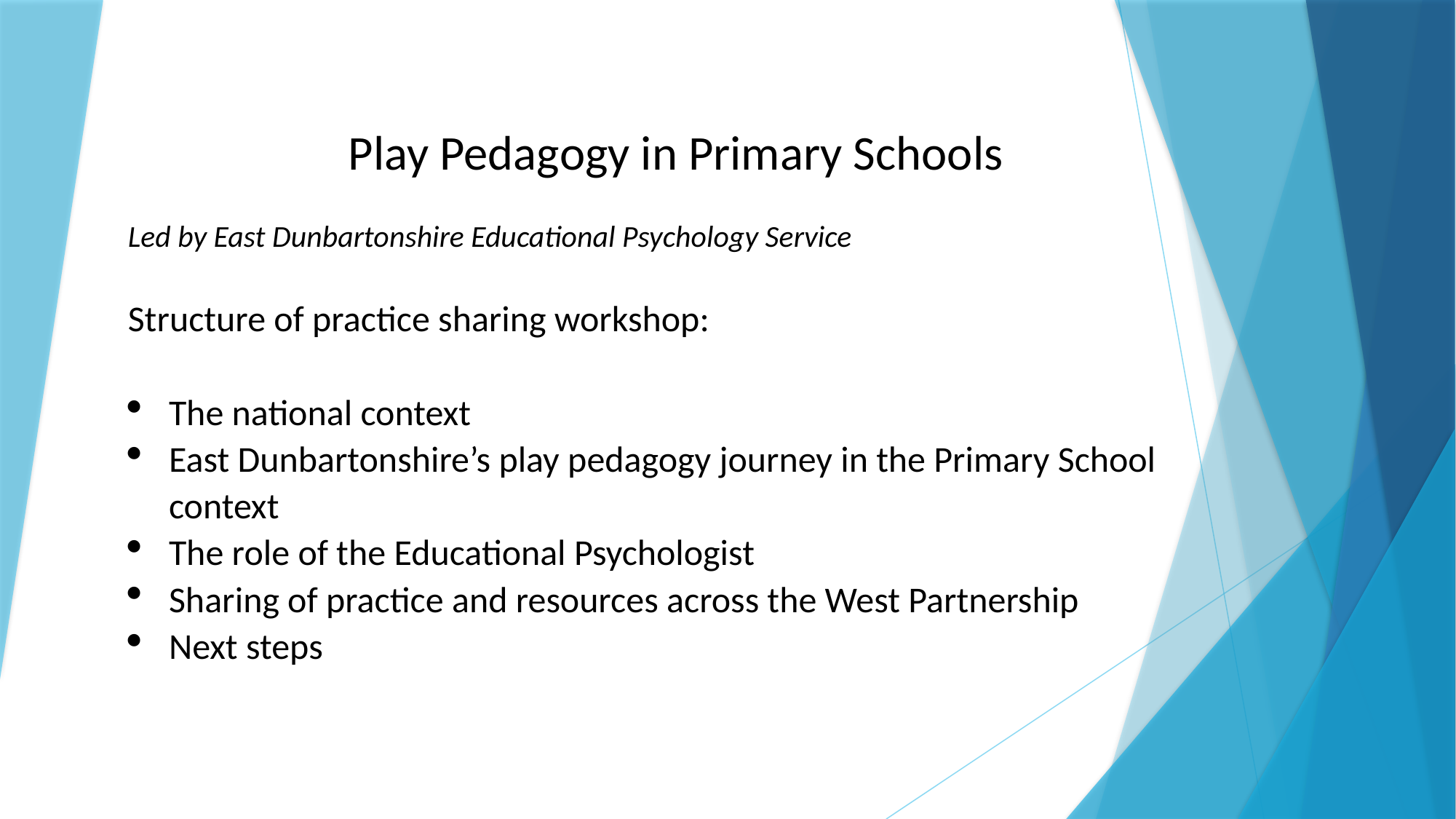

Play Pedagogy in Primary Schools

Led by East Dunbartonshire Educational Psychology Service

Structure of practice sharing workshop:

The national context
East Dunbartonshire’s play pedagogy journey in the Primary School context
The role of the Educational Psychologist
Sharing of practice and resources across the West Partnership
Next steps
#